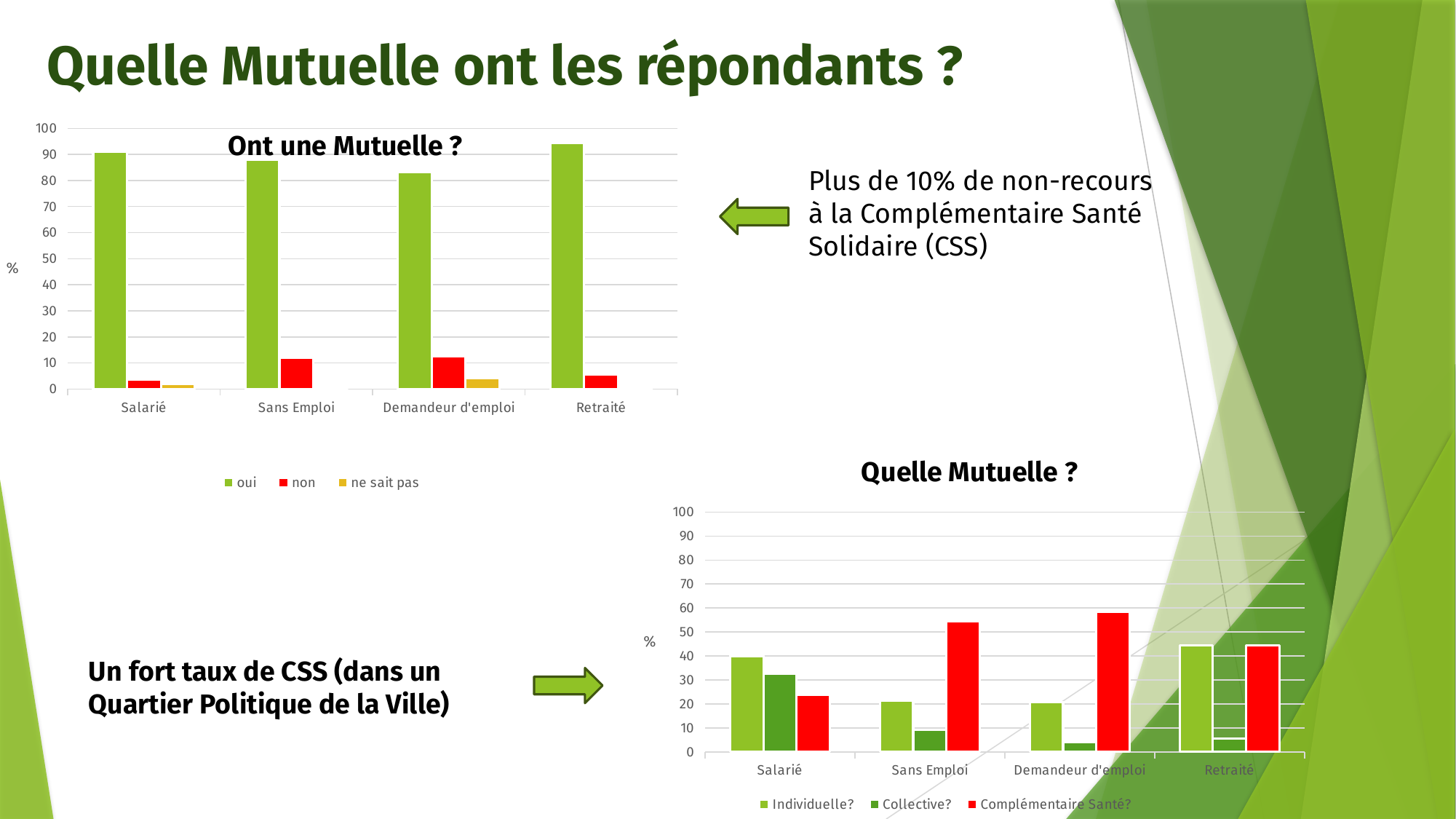

# Quelle Mutuelle ont les répondants ?

### Chart: Ont une Mutuelle ?

| Category | oui |  |  |
|---|---|---|---|
| Salarié | 90.9090909090909 | 3.6363636363636362 | 1.8181818181818181 |
| Sans Emploi | 87.87878787878788 | 12.121212121212121 | 0.0 |
| Demandeur d'emploi | 83.33333333333334 | 12.5 | 4.166666666666666 |
| Retraité | 94.44444444444444 | 5.555555555555555 | 0.0 |
Plus de 10% de non-recours
à la Complémentaire Santé
Solidaire (CSS)

### Chart: Quelle Mutuelle ?

| Category | Individuelle? | Collective? | Complémentaire Santé? |
|---|---|---|---|
| Salarié | 40.0 | 32.72727272727273 | 23.636363636363637 |
| Sans Emploi | 21.21212121212121 | 9.090909090909092 | 54.54545454545454 |
| Demandeur d'emploi | 20.833333333333336 | 4.166666666666666 | 58.333333333333336 |
| Retraité | 44.44444444444444 | 5.555555555555555 | 44.44444444444444 |
Un fort taux de CSS (dans un Quartier Politique de la Ville)